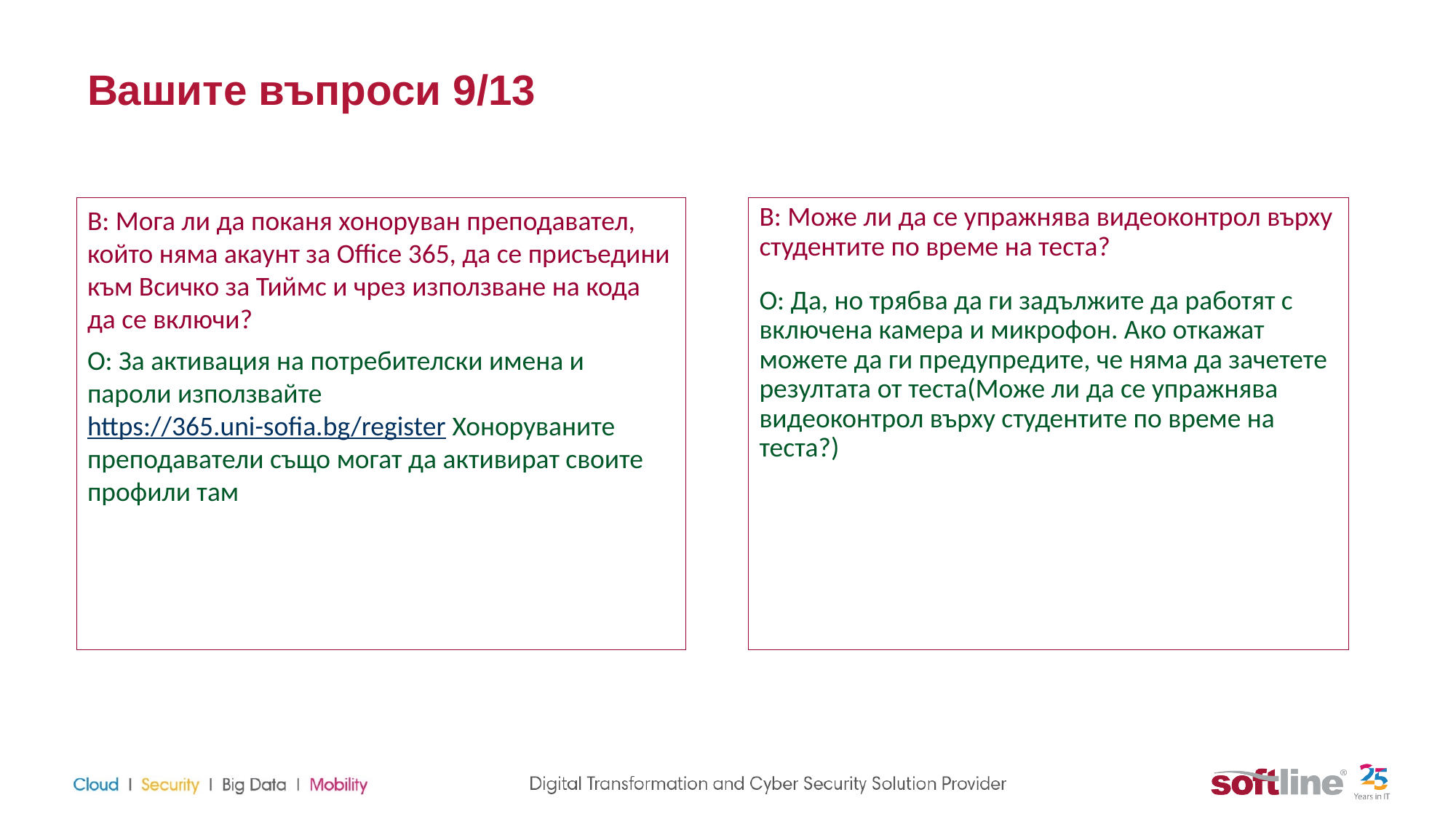

# Вашите въпроси 9/13
В: Мога ли да поканя хоноруван преподавател, който няма акаунт за Office 365, да се присъедини към Всичко за Тиймс и чрез използване на кода да се включи?
О: За активация на потребителски имена и пароли използвайте https://365.uni-sofia.bg/register Хоноруваните преподаватели също могат да активират своите профили там
В: Може ли да се упражнява видеоконтрол върху студентите по време на теста?
О: Да, но трябва да ги задължите да работят с включена камера и микрофон. Ако откажат можете да ги предупредите, че няма да зачетете резултата от теста(Може ли да се упражнява видеоконтрол върху студентите по време на теста?)